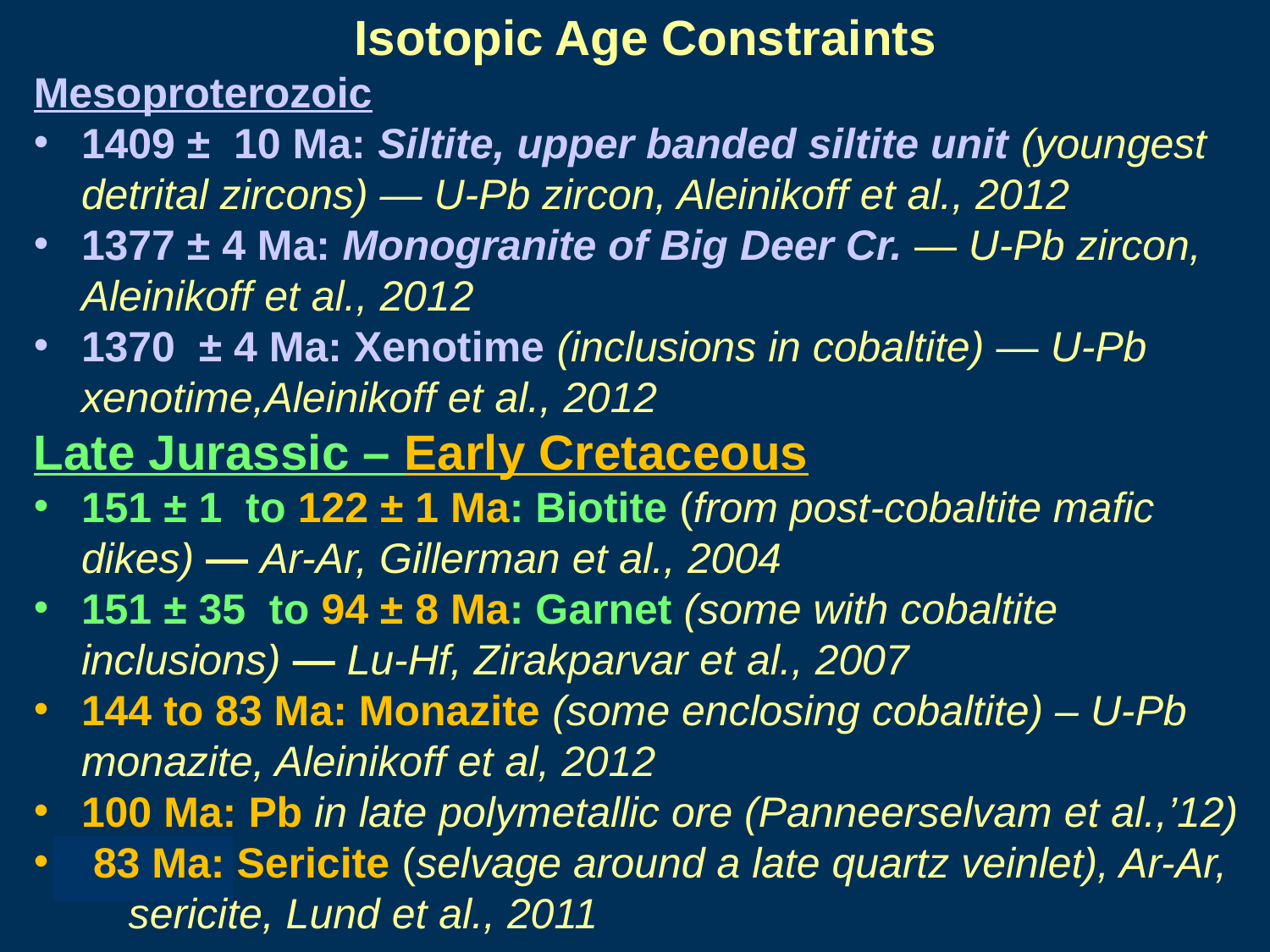

Isotopic Age Constraints
Mesoproterozoic
1409 ±  10 Ma: Siltite, upper banded siltite unit (youngest detrital zircons) — U-Pb zircon, Aleinikoff et al., 2012
1377 ± 4 Ma: Monogranite of Big Deer Cr. — U-Pb zircon, Aleinikoff et al., 2012
1370  ± 4 Ma: Xenotime (inclusions in cobaltite) — U-Pb xenotime,Aleinikoff et al., 2012
Late Jurassic – Early Cretaceous
151 ± 1  to 122 ± 1 Ma: Biotite (from post-cobaltite mafic dikes) — Ar-Ar, Gillerman et al., 2004
151 ± 35  to 94 ± 8 Ma: Garnet (some with cobaltite inclusions) — Lu-Hf, Zirakparvar et al., 2007
144 to 83 Ma: Monazite (some enclosing cobaltite) – U-Pb monazite, Aleinikoff et al, 2012
100 Ma: Pb in late polymetallic ore (Panneerselvam et al.,’12)
 83 Ma: Sericite (selvage around a late quartz veinlet), Ar-Ar,       sericite, Lund et al., 2011